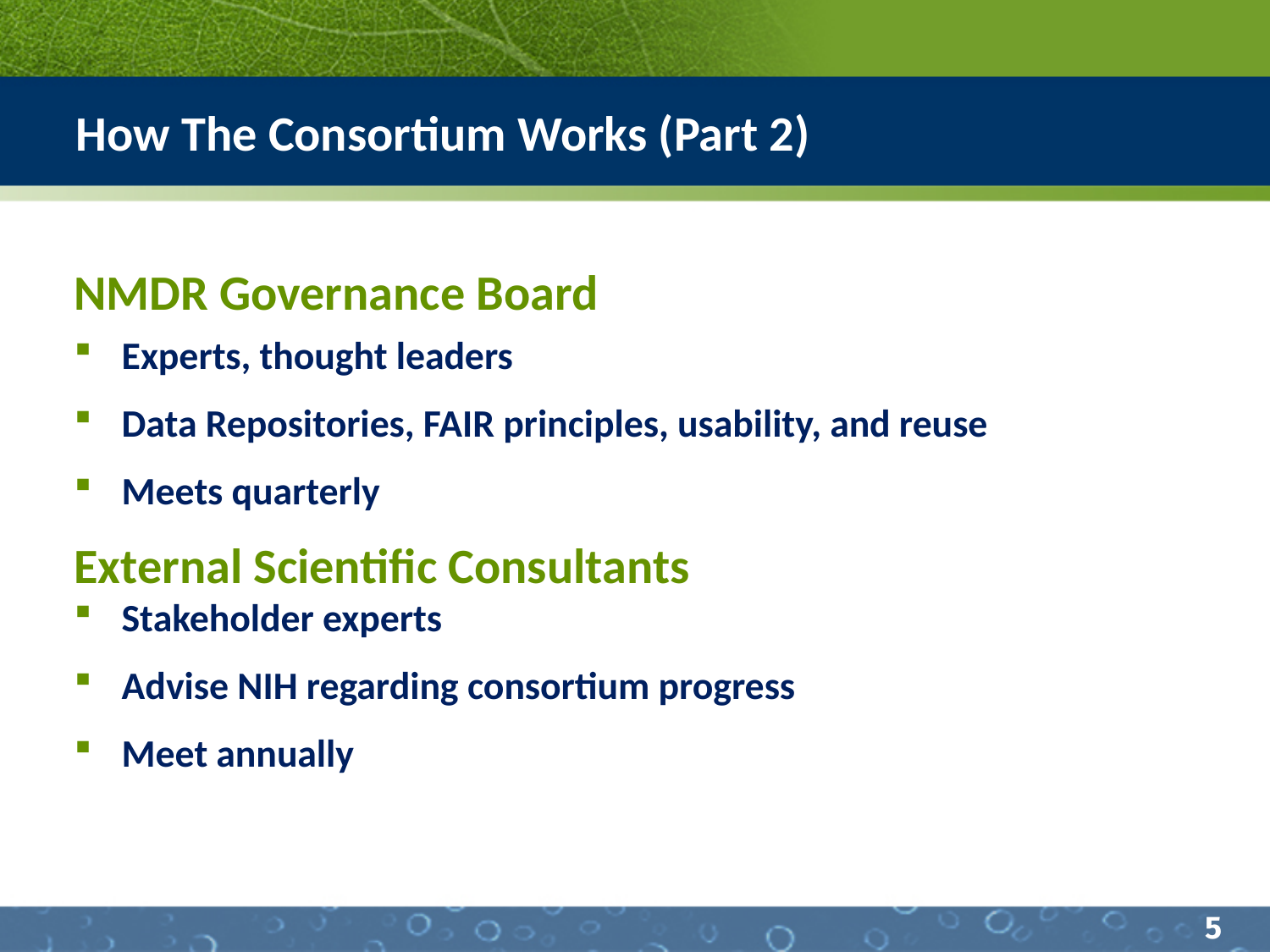

How The Consortium Works (Part 2)
NMDR Governance Board
Experts, thought leaders
Data Repositories, FAIR principles, usability, and reuse
Meets quarterly
External Scientific Consultants
Stakeholder experts
Advise NIH regarding consortium progress
Meet annually
5